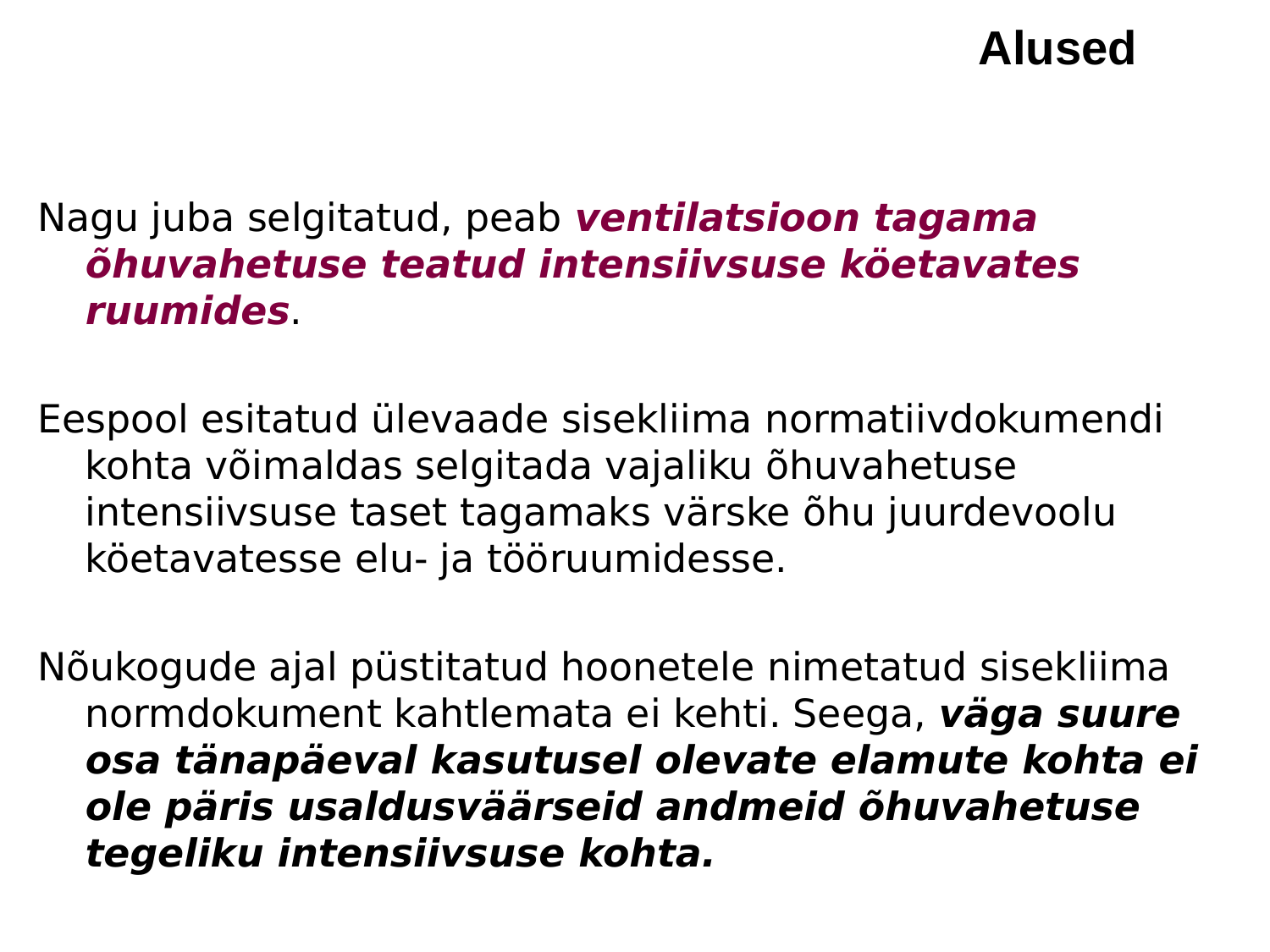

Alused
Nagu juba selgitatud, peab ventilatsioon tagama õhuvahetuse teatud intensiivsuse köetavates ruumides.

Eespool esitatud ülevaade sisekliima normatiivdokumendi kohta võimaldas selgitada vajaliku õhuvahetuse intensiivsuse taset tagamaks värske õhu juurdevoolu köetavatesse elu- ja tööruumidesse.

Nõukogude ajal püstitatud hoonetele nimetatud sisekliima normdokument kahtlemata ei kehti. Seega, väga suure osa tänapäeval kasutusel olevate elamute kohta ei ole päris usaldusväärseid andmeid õhuvahetuse tegeliku intensiivsuse kohta.